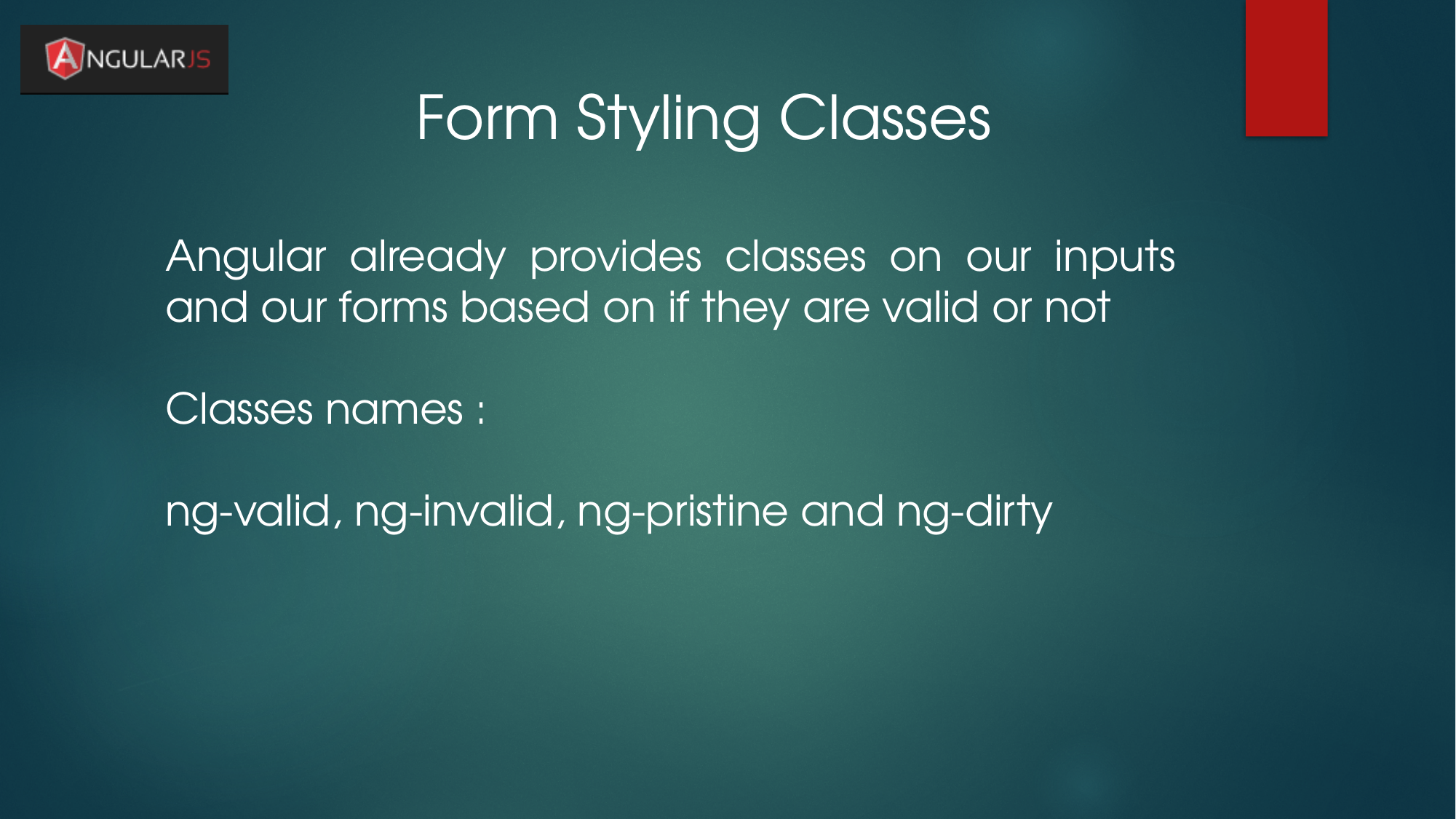

Form Styling Classes
Angular already provides classes on our inputs and our forms based on if they are valid or not

Classes names :

ng-valid, ng-invalid, ng-pristine and ng-dirty